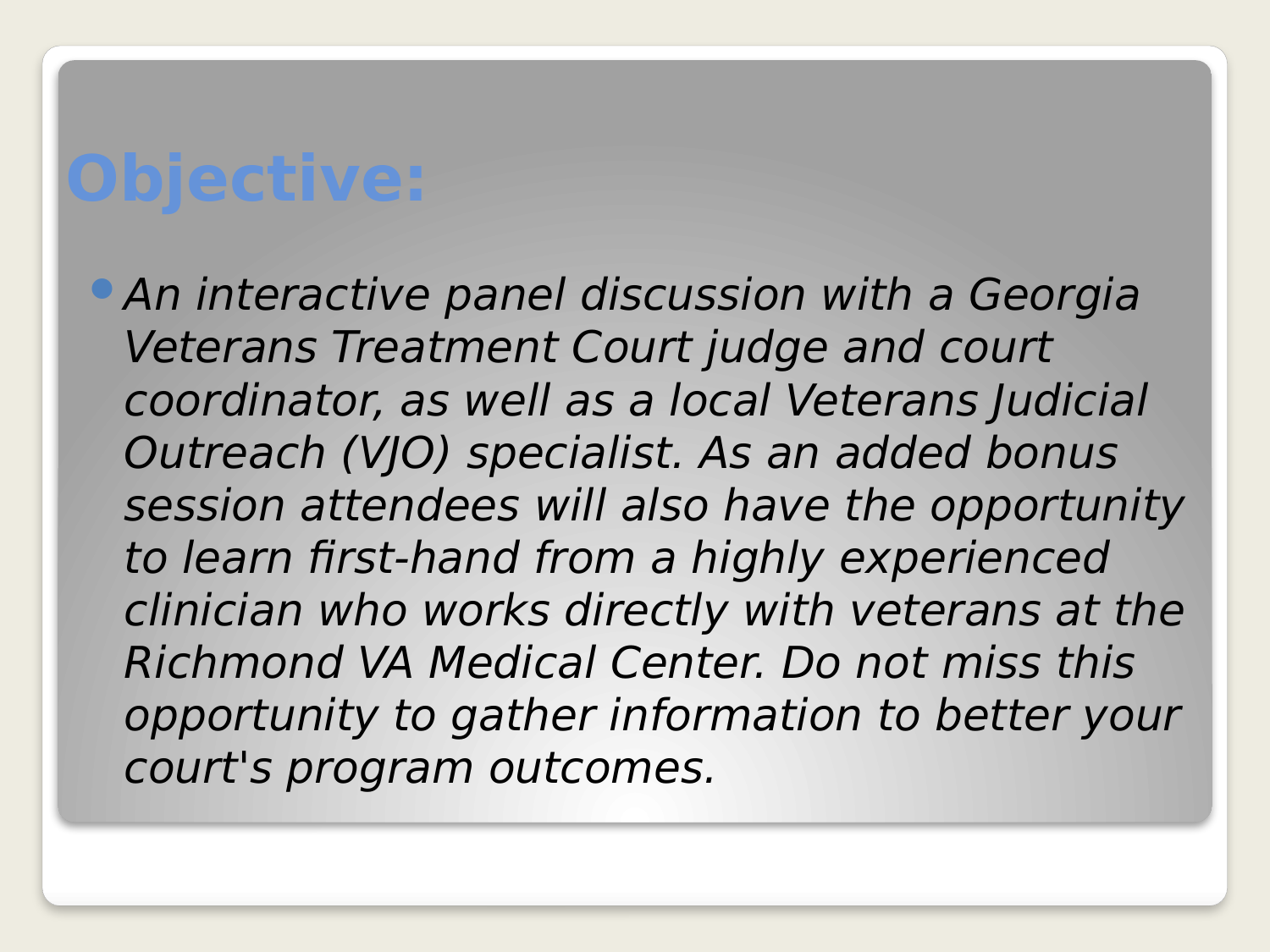

# Objective:
An interactive panel discussion with a Georgia Veterans Treatment Court judge and court coordinator, as well as a local Veterans Judicial Outreach (VJO) specialist. As an added bonus session attendees will also have the opportunity to learn first-hand from a highly experienced clinician who works directly with veterans at the Richmond VA Medical Center. Do not miss this opportunity to gather information to better your court's program outcomes.